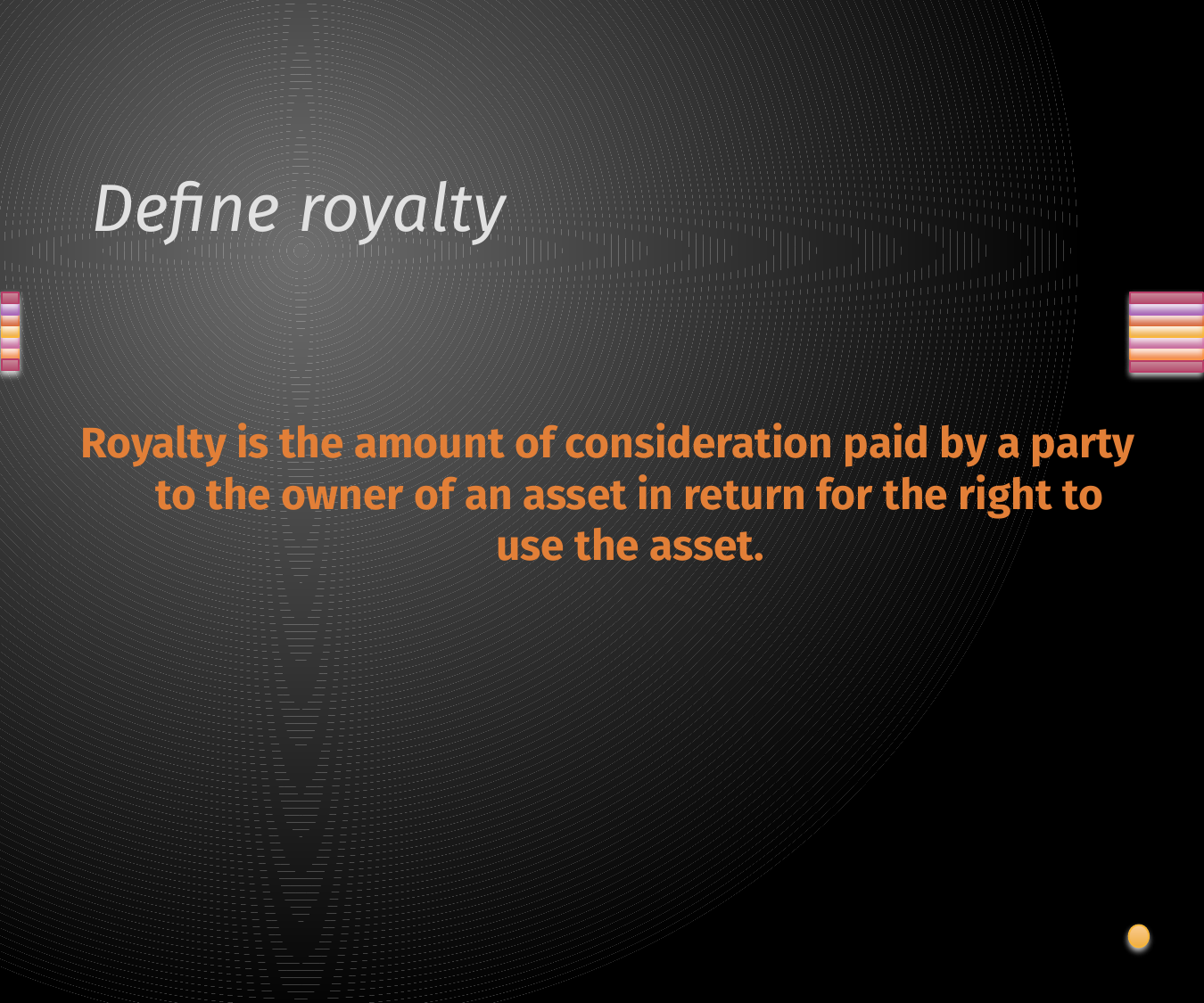

# Define royalty
Royalty is the amount of consideration paid by a party to the owner of an asset in return for the right to use the asset.
93